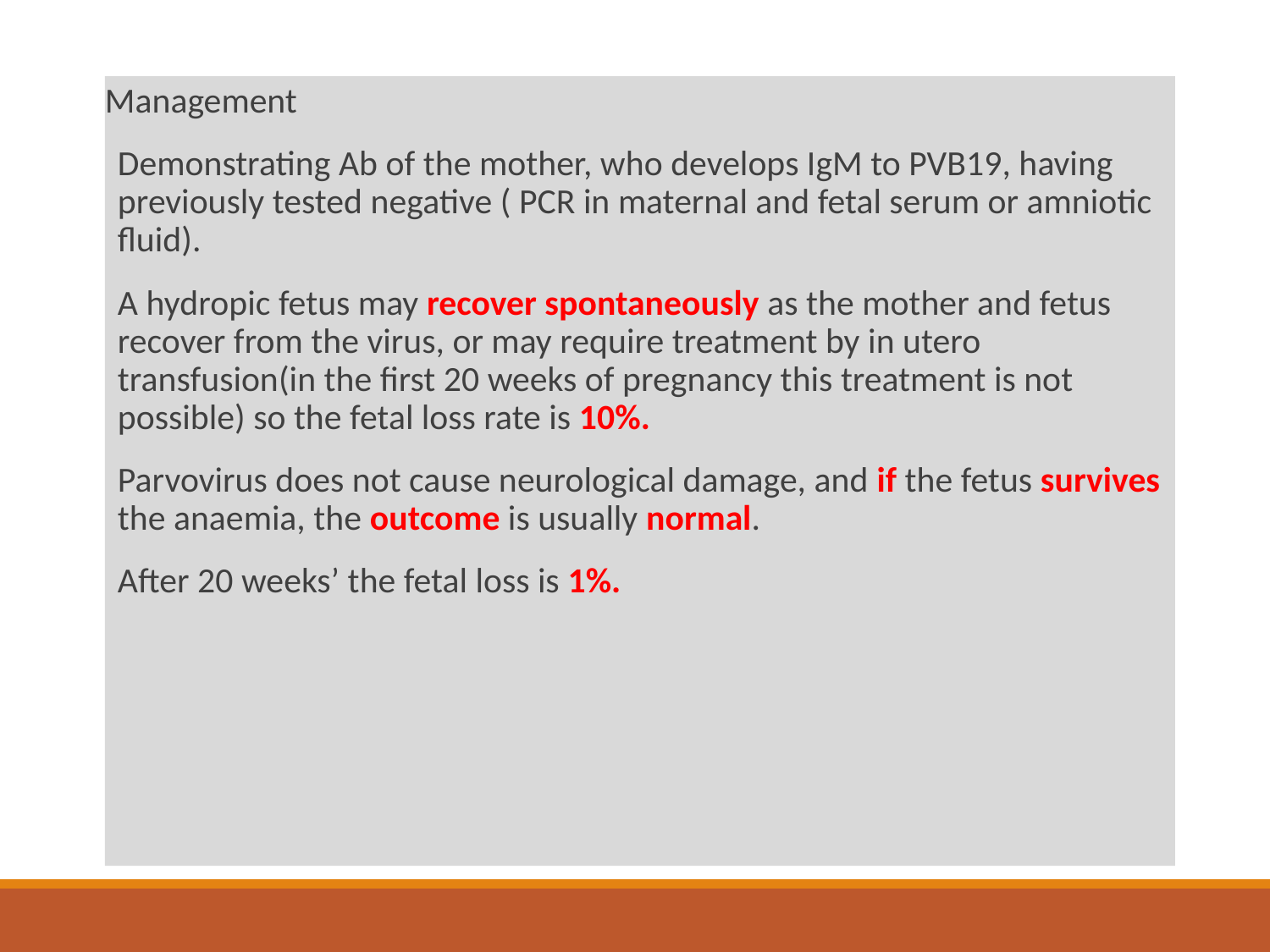

Management
Demonstrating Ab of the mother, who develops IgM to PVB19, having previously tested negative ( PCR in maternal and fetal serum or amniotic fluid).
A hydropic fetus may recover spontaneously as the mother and fetus recover from the virus, or may require treatment by in utero transfusion(in the first 20 weeks of pregnancy this treatment is not possible) so the fetal loss rate is 10%.
Parvovirus does not cause neurological damage, and if the fetus survives the anaemia, the outcome is usually normal.
After 20 weeks’ the fetal loss is 1%.